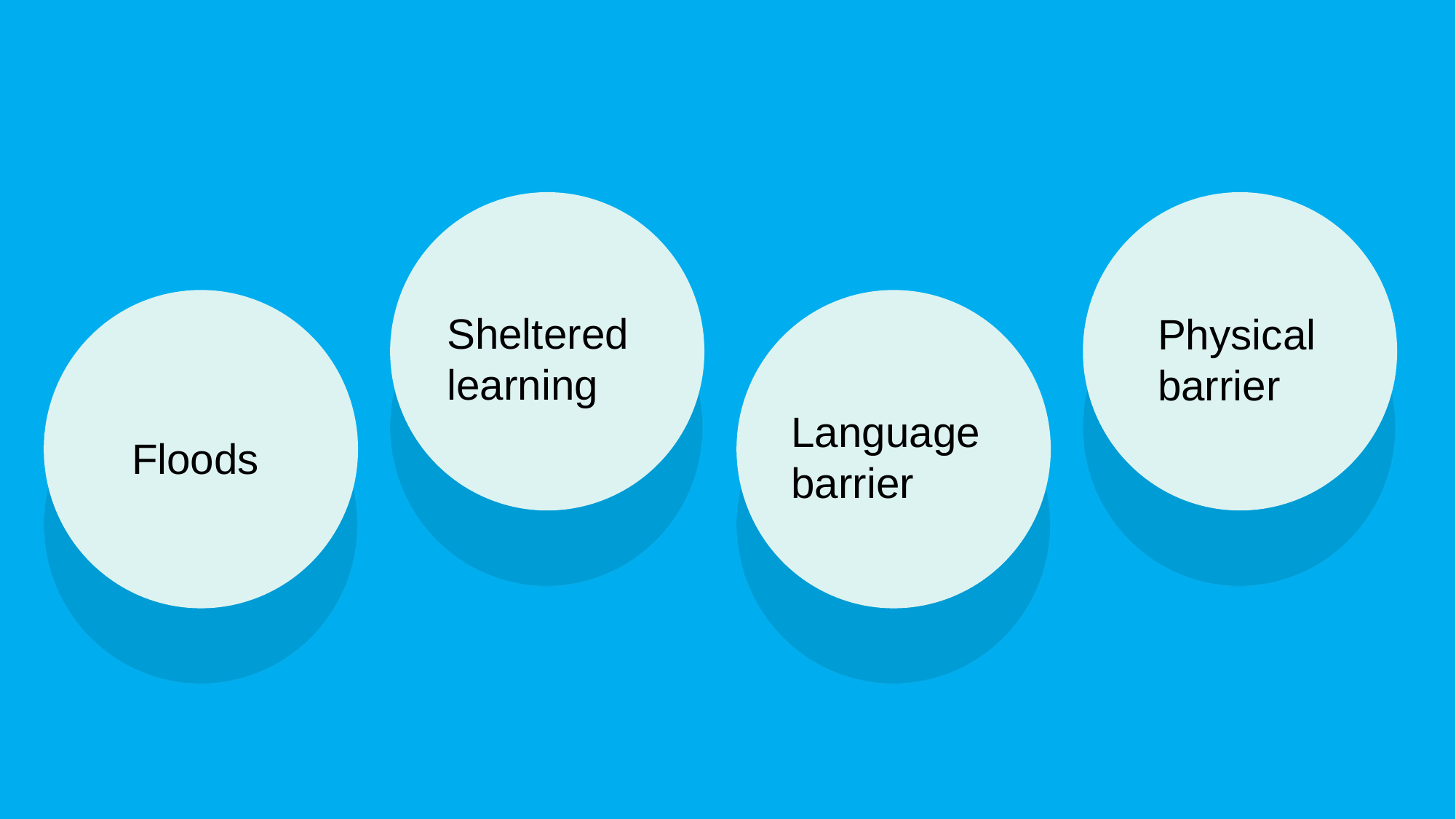

Sheltered learning
Physical barrier
Language barrier
Floods